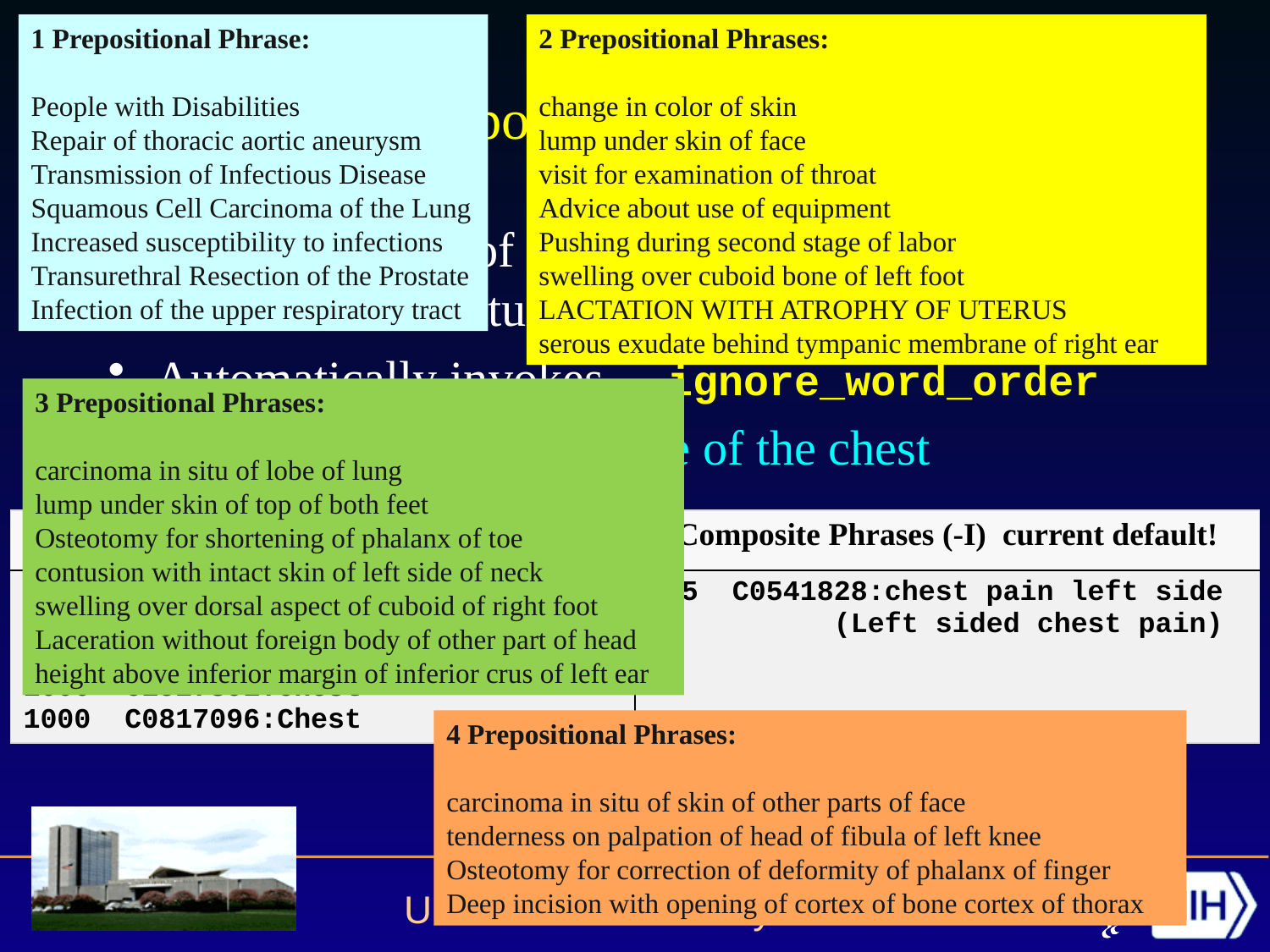

1 Prepositional Phrase:

People with Disabilities
Repair of thoracic aortic aneurysm
Transmission of Infectious Disease
Squamous Cell Carcinoma of the Lung
Increased susceptibility to infections
Transurethral Resection of the Prostate
Infection of the upper respiratory tract
2 Prepositional Phrases:

change in color of skin
lump under skin of face
visit for examination of throat
Advice about use of equipment
Pushing during second stage of labor
swelling over cuboid bone of left foot
LACTATION WITH ATROPHY OF UTERUS
serous exudate behind tympanic membrane of right ear
# Scenario: Composite Phrases (default)
Better handling of prepositional phrases in biomedical literature.
Automatically invokes –-ignore_word_order
 Input: Pain on the left side of the chest
3 Prepositional Phrases:

carcinoma in situ of lobe of lung
lump under skin of top of both feet
Osteotomy for shortening of phalanx of toe
contusion with intact skin of left side of neck
swelling over dorsal aspect of cuboid of right foot
Laceration without foreign body of other part of head
height above inferior margin of inferior crus of left ear
| No Composite Phrases (-I -Q 0) | Composite Phrases (-I) current default! |
| --- | --- |
| 1000 C0030193:Pain 1000 C1962977:Pain NOS 1000 C0205091:Left side (Left) 1000 C1527391:Chest 1000 C0817096:Chest | C0541828:chest pain left side (Left sided chest pain) |
4 Prepositional Phrases:

carcinoma in situ of skin of other parts of face
tenderness on palpation of head of fibula of left knee
Osteotomy for correction of deformity of phalanx of finger
Deep incision with opening of cortex of bone cortex of thorax
31